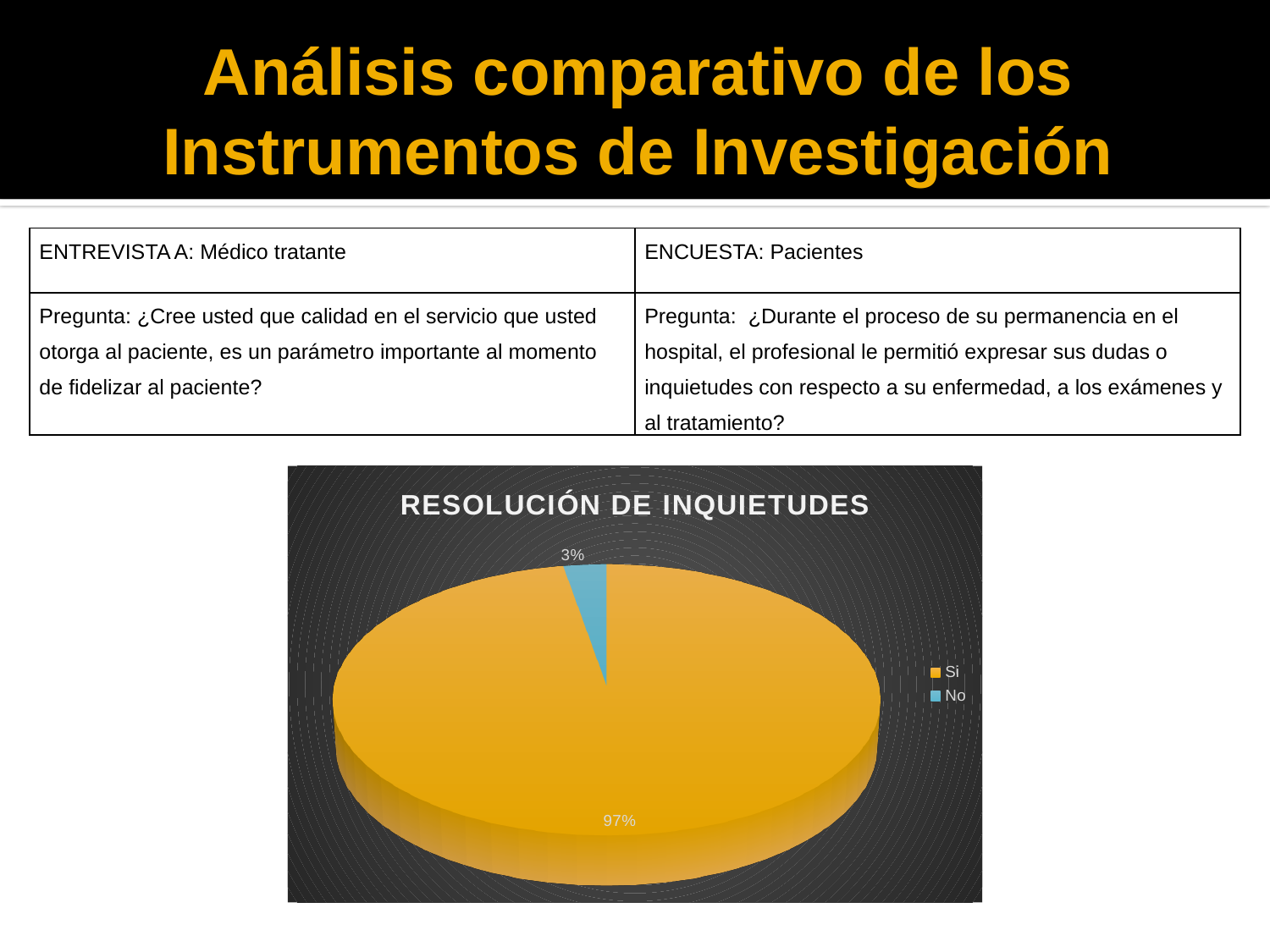

# Análisis comparativo de los Instrumentos de Investigación
| ENTREVISTA A: Médico tratante | ENCUESTA: Pacientes |
| --- | --- |
| Pregunta: ¿Cree usted que calidad en el servicio que usted otorga al paciente, es un parámetro importante al momento de fidelizar al paciente? | Pregunta: ¿Durante el proceso de su permanencia en el hospital, el profesional le permitió expresar sus dudas o inquietudes con respecto a su enfermedad, a los exámenes y al tratamiento? |

[unsupported chart]